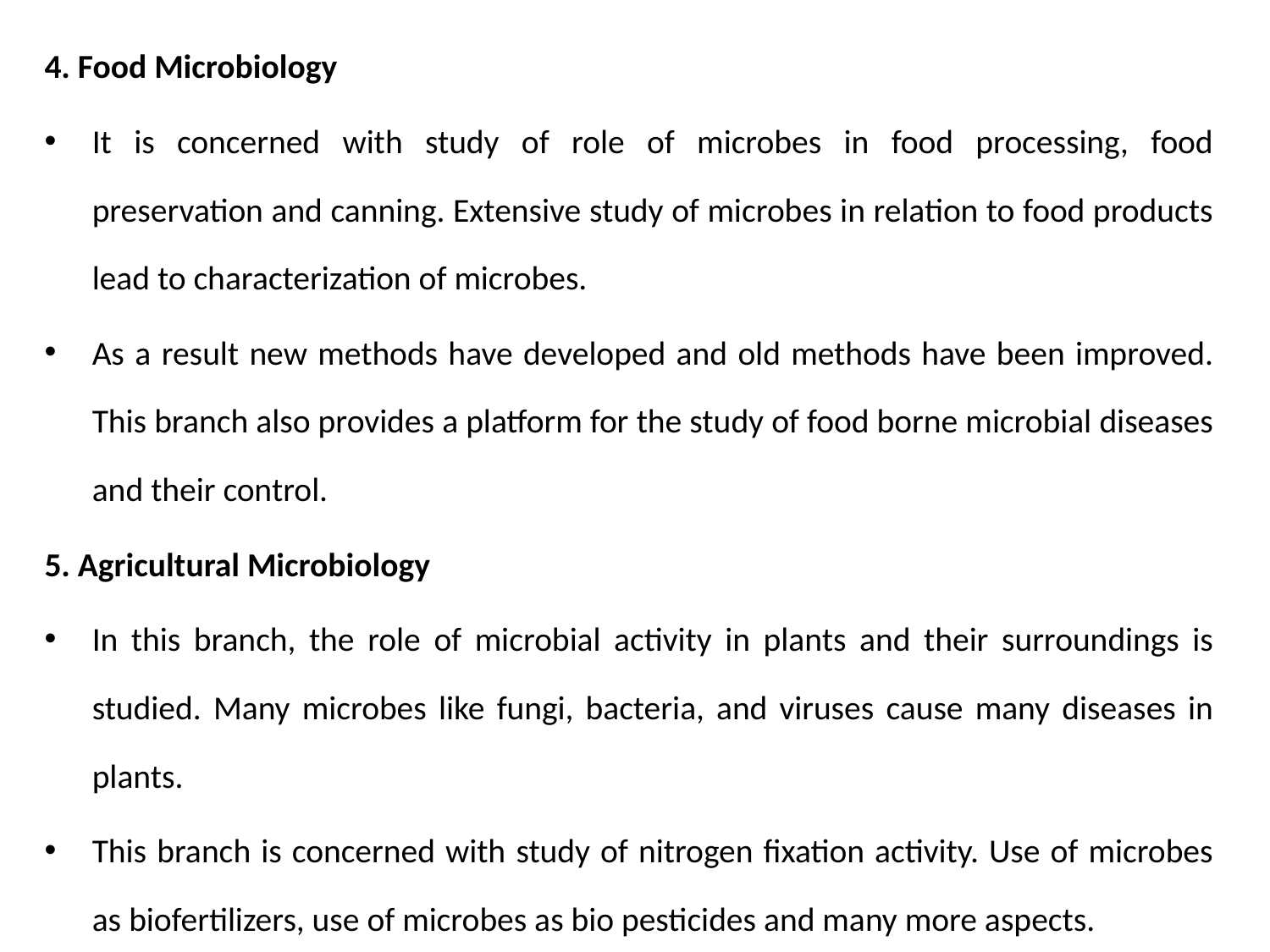

4. Food Microbiology
It is concerned with study of role of microbes in food processing, food preservation and canning. Extensive study of microbes in relation to food products lead to characterization of microbes.
As a result new methods have developed and old methods have been improved. This branch also provides a platform for the study of food borne microbial diseases and their control.
5. Agricultural Microbiology
In this branch, the role of microbial activity in plants and their surroundings is studied. Many microbes like fungi, bacteria, and viruses cause many diseases in plants.
This branch is concerned with study of nitrogen fixation activity. Use of microbes as biofertilizers, use of microbes as bio pesticides and many more aspects.